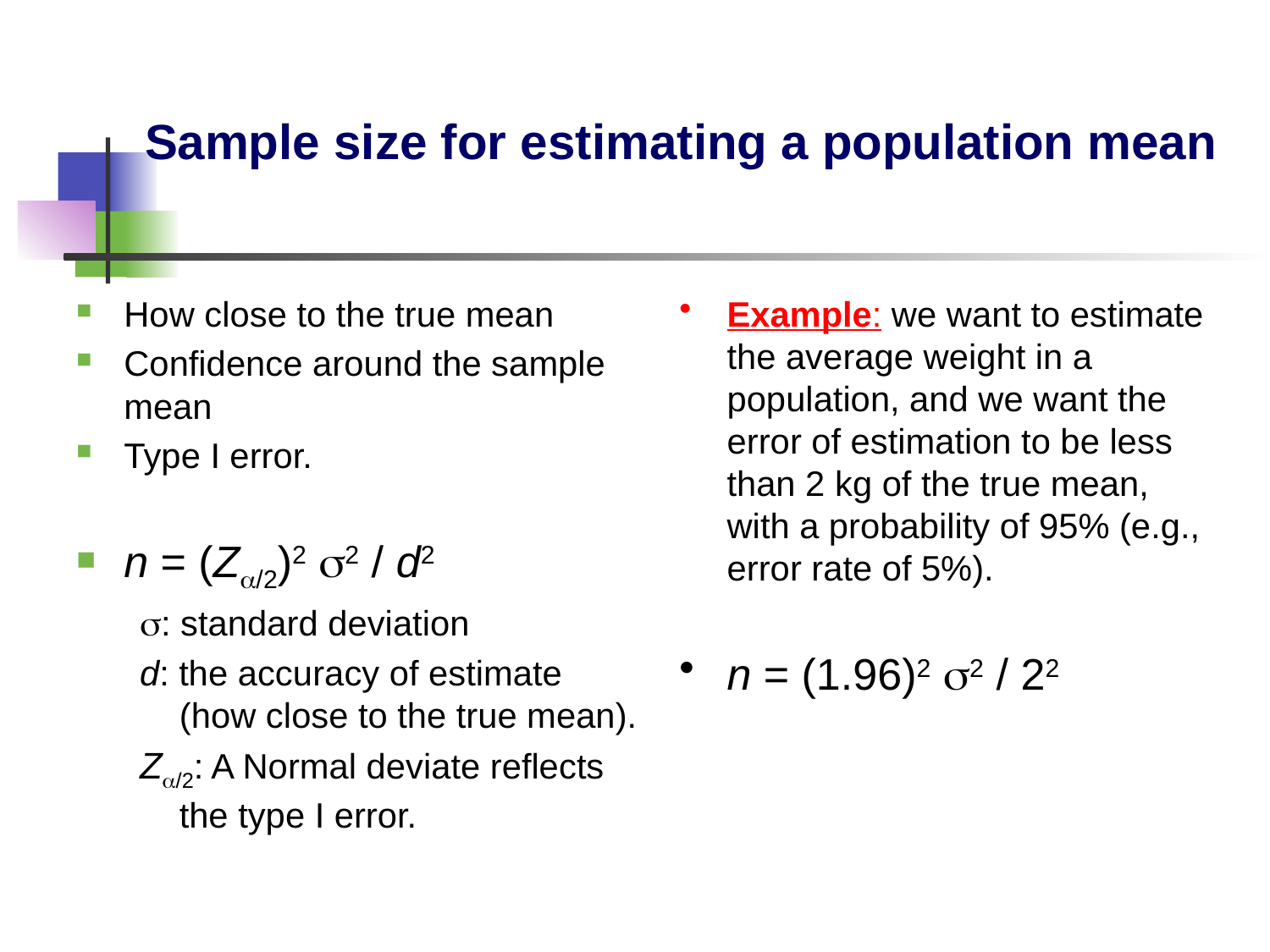

Sample size for estimating a population mean
How close to the true mean
Confidence around the sample mean
Type I error.

n = (Zα/2)2 σ2 / d2
σ: standard deviation
d: the accuracy of estimate (how close to the true mean).
Zα/2: A Normal deviate reflects the type I error.

Example: we want to estimate the average weight in a population, and we want the error of estimation to be less than 2 kg of the true mean, with a probability of 95% (e.g., error rate of 5%).

n = (1.96)2 σ2 / 22